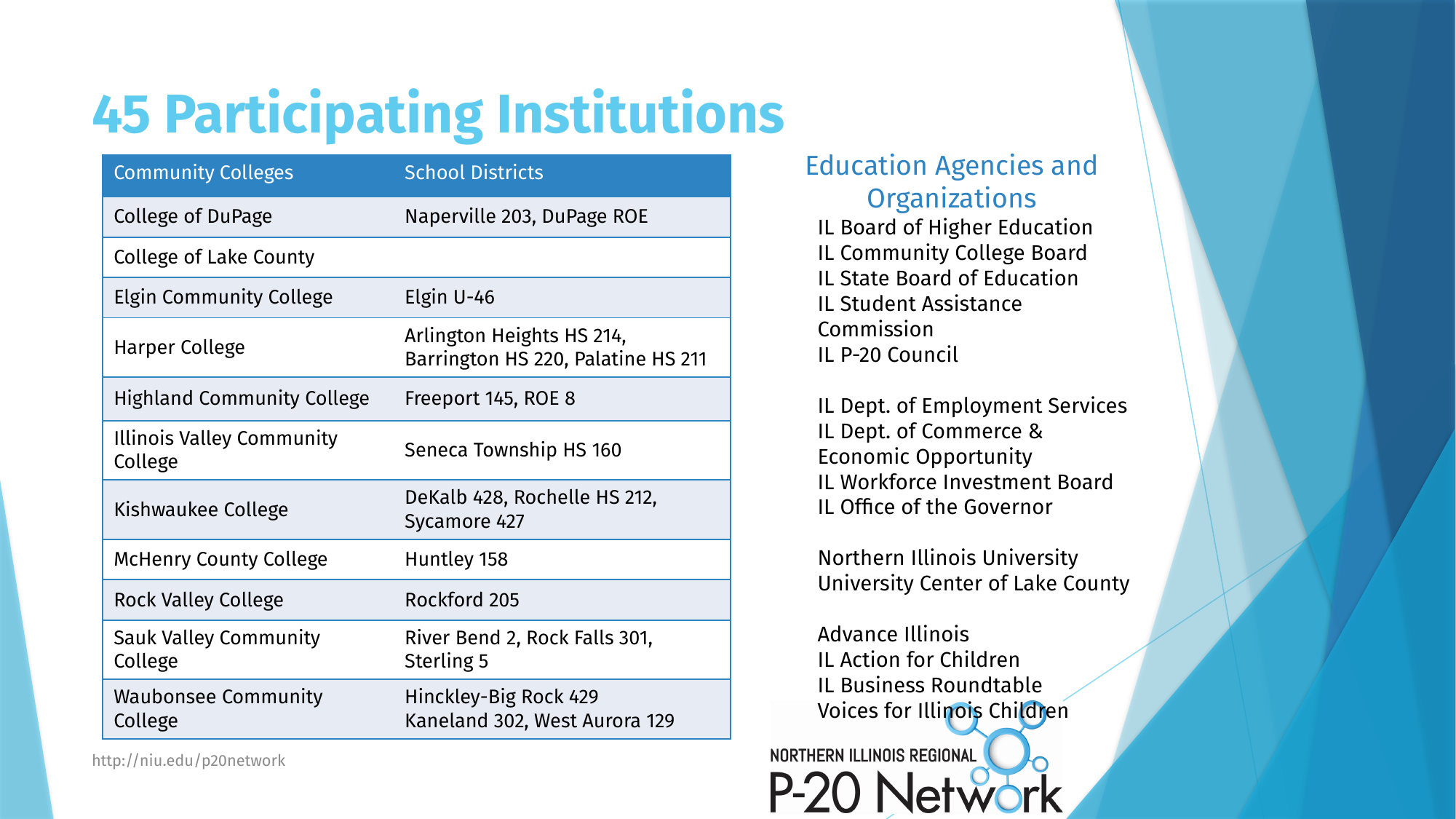

# 45 Participating Institutions
Education Agencies and Organizations
IL Board of Higher Education
IL Community College Board
IL State Board of Education
IL Student Assistance Commission
IL P-20 Council

IL Dept. of Employment Services
IL Dept. of Commerce & Economic Opportunity
IL Workforce Investment Board
IL Office of the Governor

Northern Illinois University
University Center of Lake County

Advance Illinois
IL Action for Children
IL Business Roundtable
Voices for Illinois Children

| Community Colleges | School Districts |
| --- | --- |
| College of DuPage | Naperville 203, DuPage ROE |
| College of Lake County |  |
| Elgin Community College | Elgin U-46 |
| Harper College | Arlington Heights HS 214, Barrington HS 220, Palatine HS 211 |
| Highland Community College | Freeport 145, ROE 8 |
| Illinois Valley Community College | Seneca Township HS 160 |
| Kishwaukee College | DeKalb 428, Rochelle HS 212, Sycamore 427 |
| McHenry County College | Huntley 158 |
| Rock Valley College | Rockford 205 |
| Sauk Valley Community College | River Bend 2, Rock Falls 301, Sterling 5 |
| Waubonsee Community College | Hinckley-Big Rock 429 Kaneland 302, West Aurora 129 |
http://niu.edu/p20network